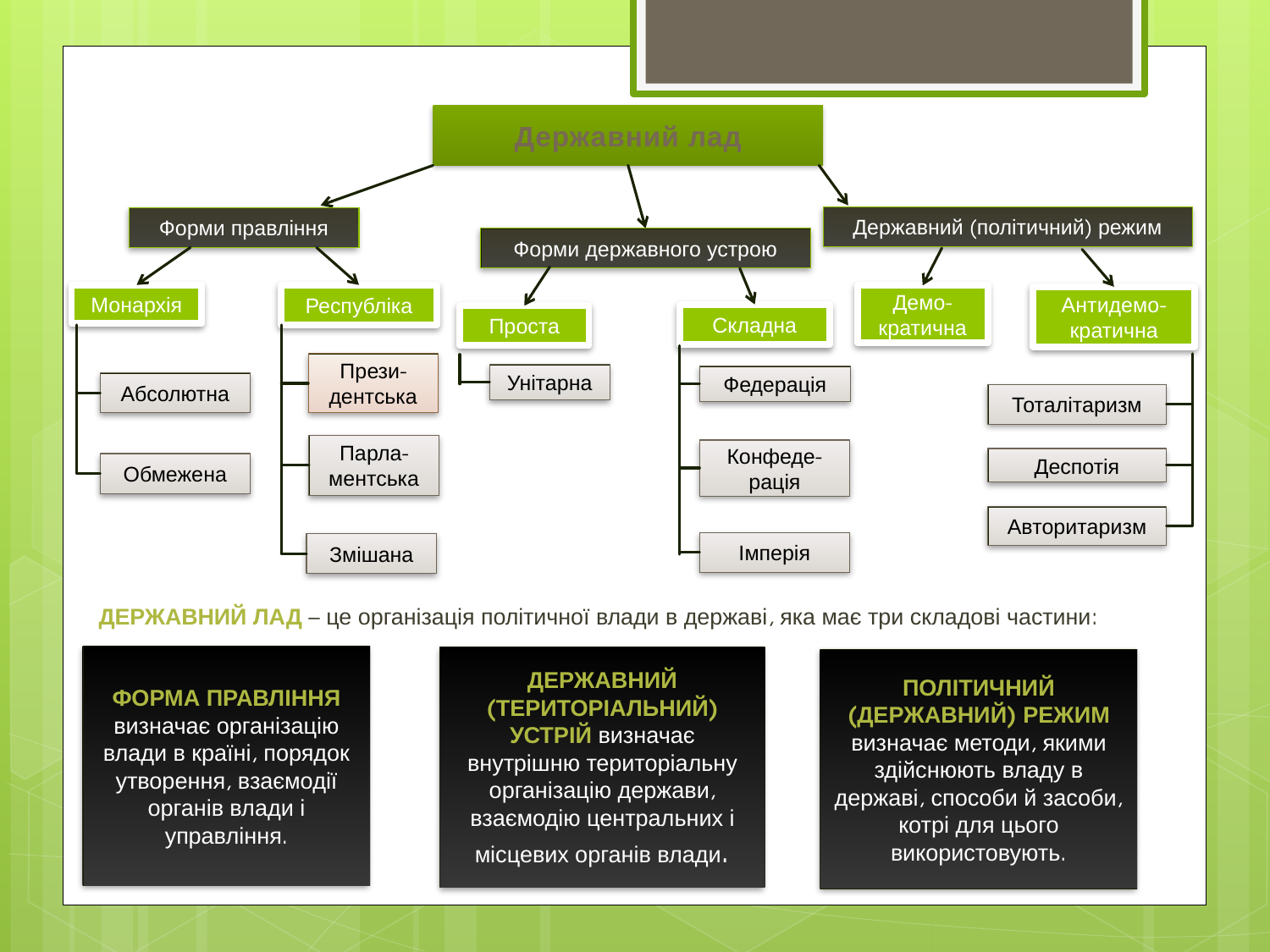

Державний лад
Державний (політичний) режим
Форми правління
Монархія
Республіка
Прези-дентська
Абсолютна
Парла-ментська
Обмежена
Змішана
Форми державного устрою
Складна
Проста
Унітарна
Федерація
Конфеде-рація
Імперія
Демо-кратична
Антидемо-кратична
Тоталітаризм
Деспотія
Авторитаризм
Державний лад – це організація політичної влади в державі, яка має три складові частини:

Форма правління визначає організацію влади в країні, порядок утворення, взаємодії органів влади і управління.
Державний (територіальний) устрій визначає внутрішню територіальну організацію держави, взаємодію центральних і місцевих органів влади.
Політичний (державний) режим визначає методи, якими здійснюють владу в державі, способи й засоби, котрі для цього використовують.